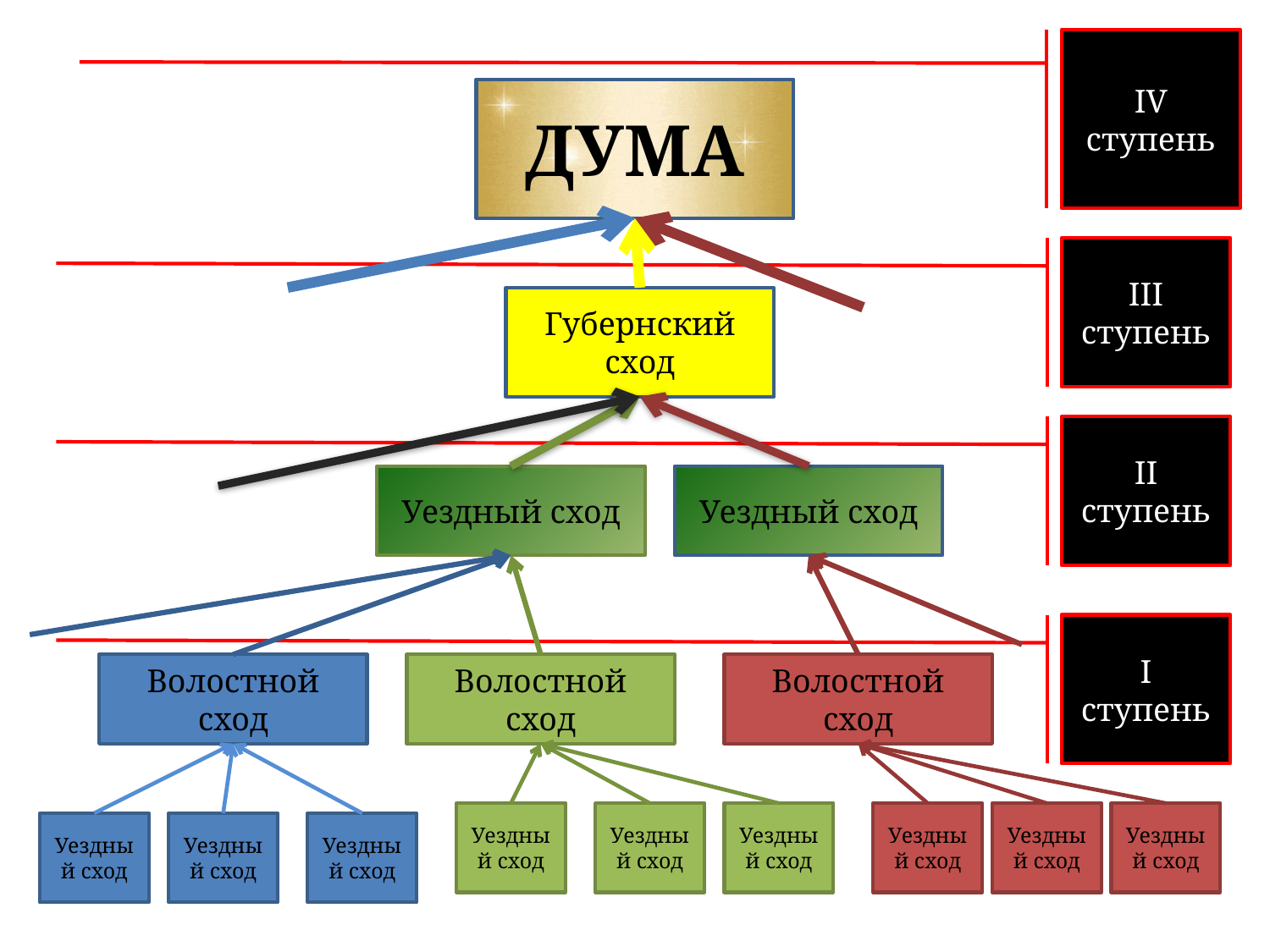

IV ступень
ДУМА
III ступень
Губернский сход
II ступень
Уездный сход
Уездный сход
I ступень
Волостной сход
Волостной сход
Волостной сход
Уездный сход
Уездный сход
Уездный сход
Уездный сход
Уездный сход
Уездный сход
Уездный сход
Уездный сход
Уездный сход